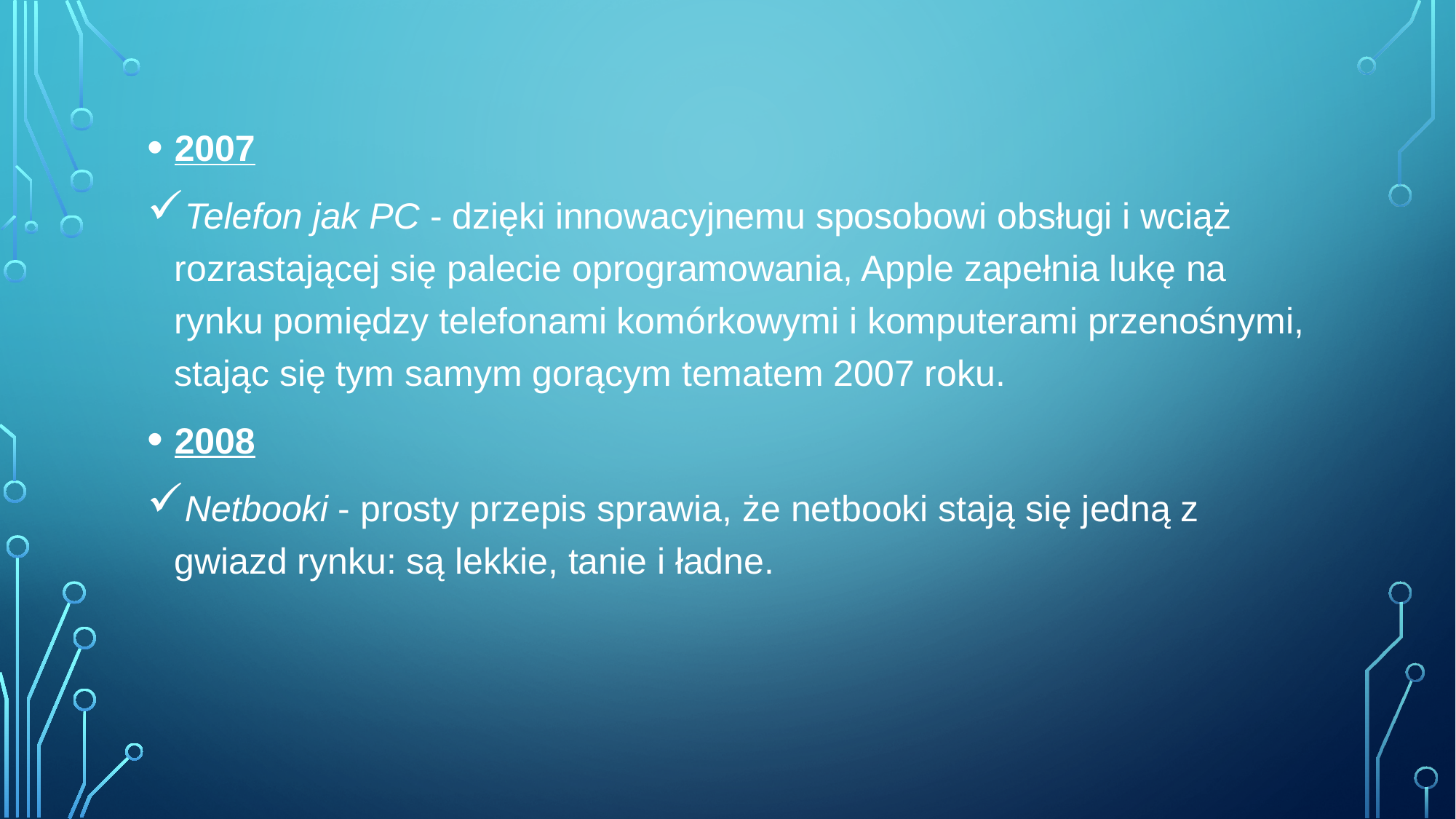

2007
Telefon jak PC - dzięki innowacyjnemu sposobowi obsługi i wciąż rozrastającej się palecie oprogramowania, Apple zapełnia lukę na rynku pomiędzy telefonami komórkowymi i komputerami przenośnymi, stając się tym samym gorącym tematem 2007 roku.
2008
Netbooki - prosty przepis sprawia, że netbooki stają się jedną z gwiazd rynku: są lekkie, tanie i ładne.